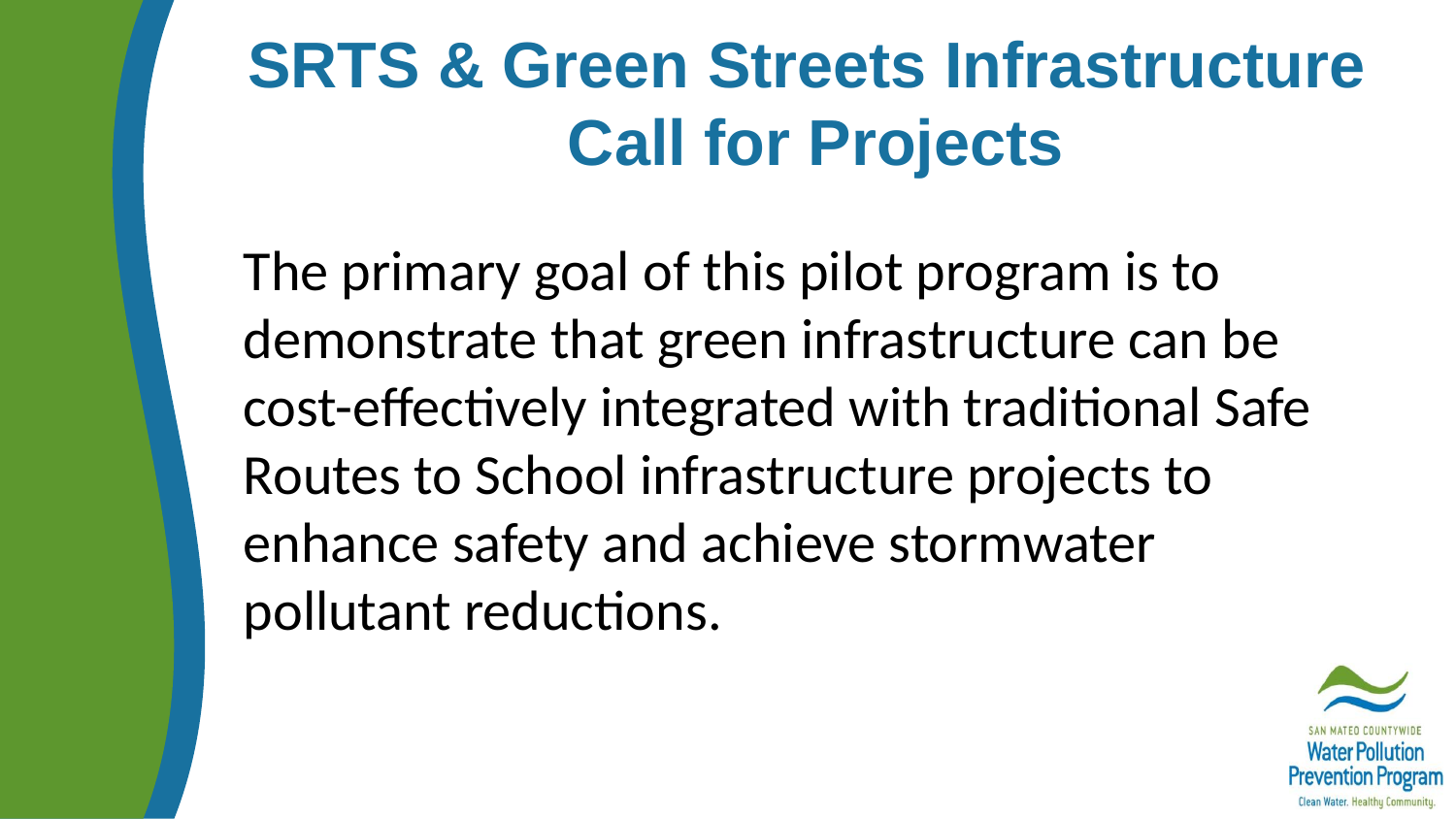

# SRTS & Green Streets Infrastructure  Call for Projects
The primary goal of this pilot program is to demonstrate that green infrastructure can be cost-effectively integrated with traditional Safe Routes to School infrastructure projects to enhance safety and achieve stormwater pollutant reductions.